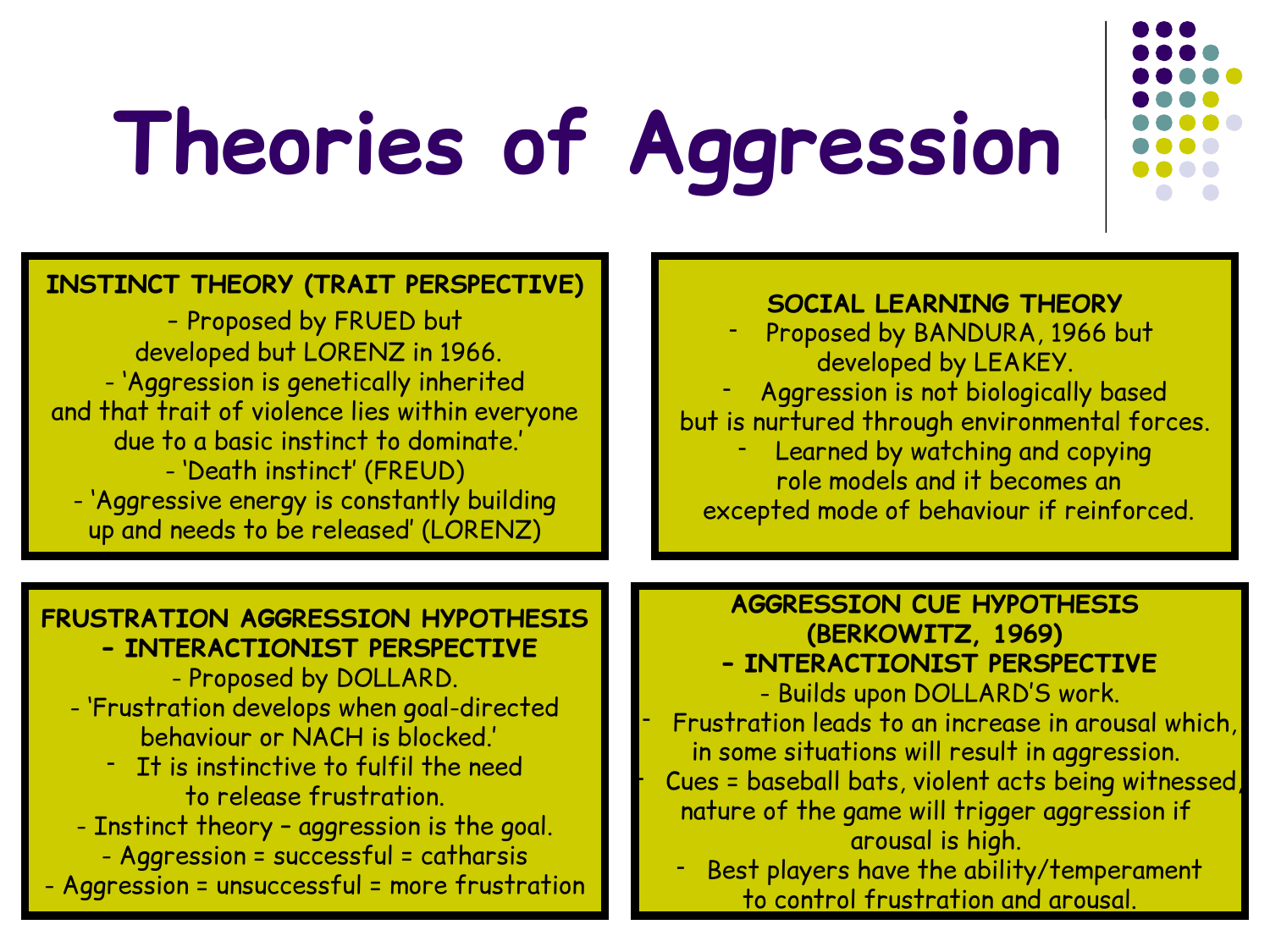

# Theories of Aggression
INSTINCT THEORY (TRAIT PERSPECTIVE)
- Proposed by FRUED but
 developed but LORENZ in 1966.
- ‘Aggression is genetically inherited
and that trait of violence lies within everyone
 due to a basic instinct to dominate.’
- ‘Death instinct’ (FREUD)
- ‘Aggressive energy is constantly building
up and needs to be released’ (LORENZ)
SOCIAL LEARNING THEORY
 Proposed by BANDURA, 1966 but
developed by LEAKEY.
 Aggression is not biologically based
but is nurtured through environmental forces.
 Learned by watching and copying
 role models and it becomes an
 excepted mode of behaviour if reinforced.
FRUSTRATION AGGRESSION HYPOTHESIS
 – INTERACTIONIST PERSPECTIVE
- Proposed by DOLLARD.
- ‘Frustration develops when goal-directed
 behaviour or NACH is blocked.’
It is instinctive to fulfil the need
to release frustration.
- Instinct theory – aggression is the goal.
- Aggression = successful = catharsis
- Aggression = unsuccessful = more frustration
AGGRESSION CUE HYPOTHESIS
(BERKOWITZ, 1969)
– INTERACTIONIST PERSPECTIVE
- Builds upon DOLLARD’S work.
Frustration leads to an increase in arousal which,
in some situations will result in aggression.
Cues = baseball bats, violent acts being witnessed,
nature of the game will trigger aggression if
arousal is high.
Best players have the ability/temperament
to control frustration and arousal.